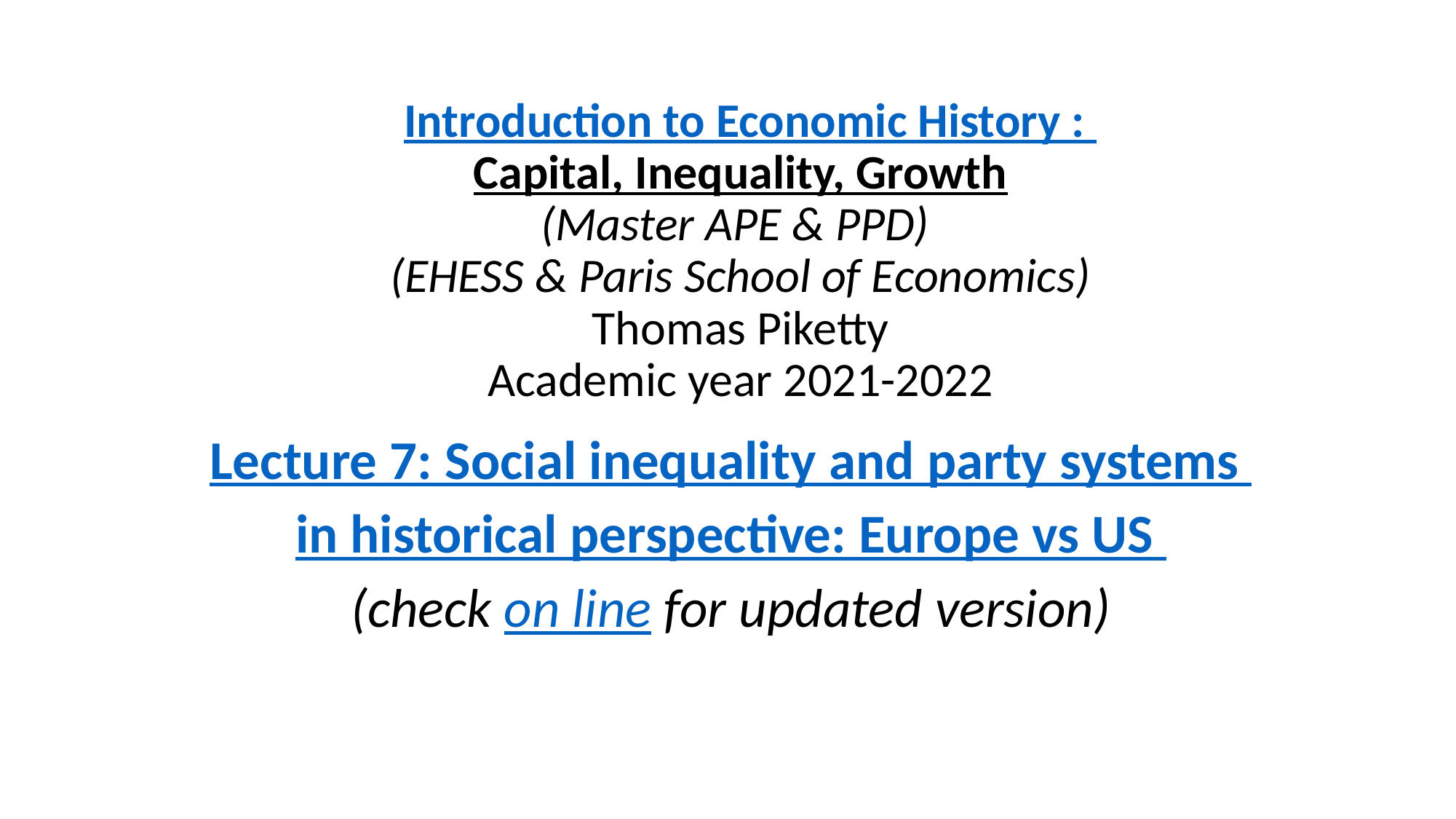

# Introduction to Economic History : Capital, Inequality, Growth (Master APE & PPD) (EHESS & Paris School of Economics) Thomas Piketty Academic year 2021-2022
Lecture 7: Social inequality and party systems
in historical perspective: Europe vs US
(check on line for updated version)